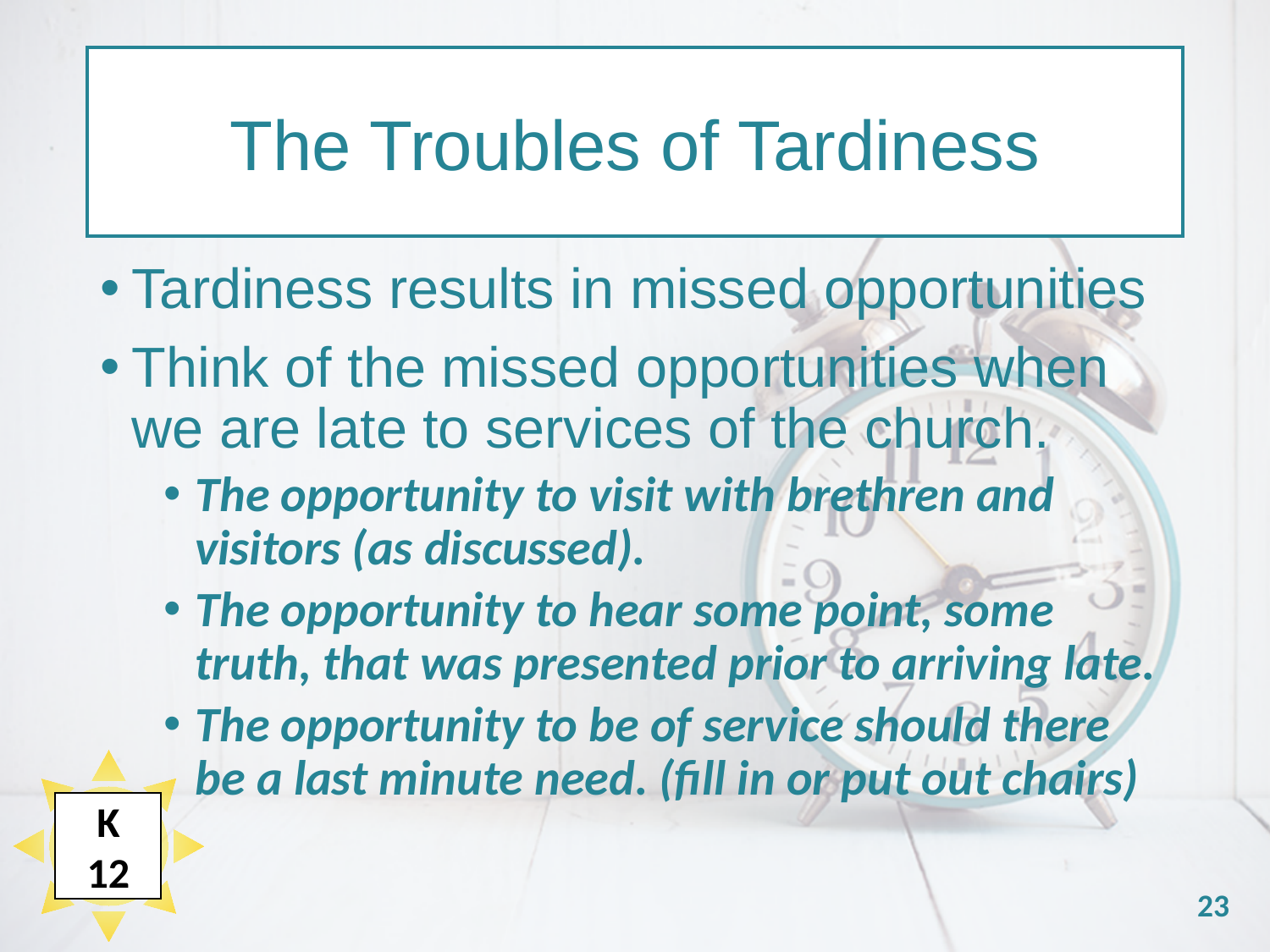

The Troubles of Tardiness
#
Tardiness results in missed opportunities
Think of the missed opportunities when we are late to services of the church.
The opportunity to visit with brethren and visitors (as discussed).
The opportunity to hear some point, some truth, that was presented prior to arriving late.
The opportunity to be of service should there be a last minute need. (fill in or put out chairs)

K
12
23